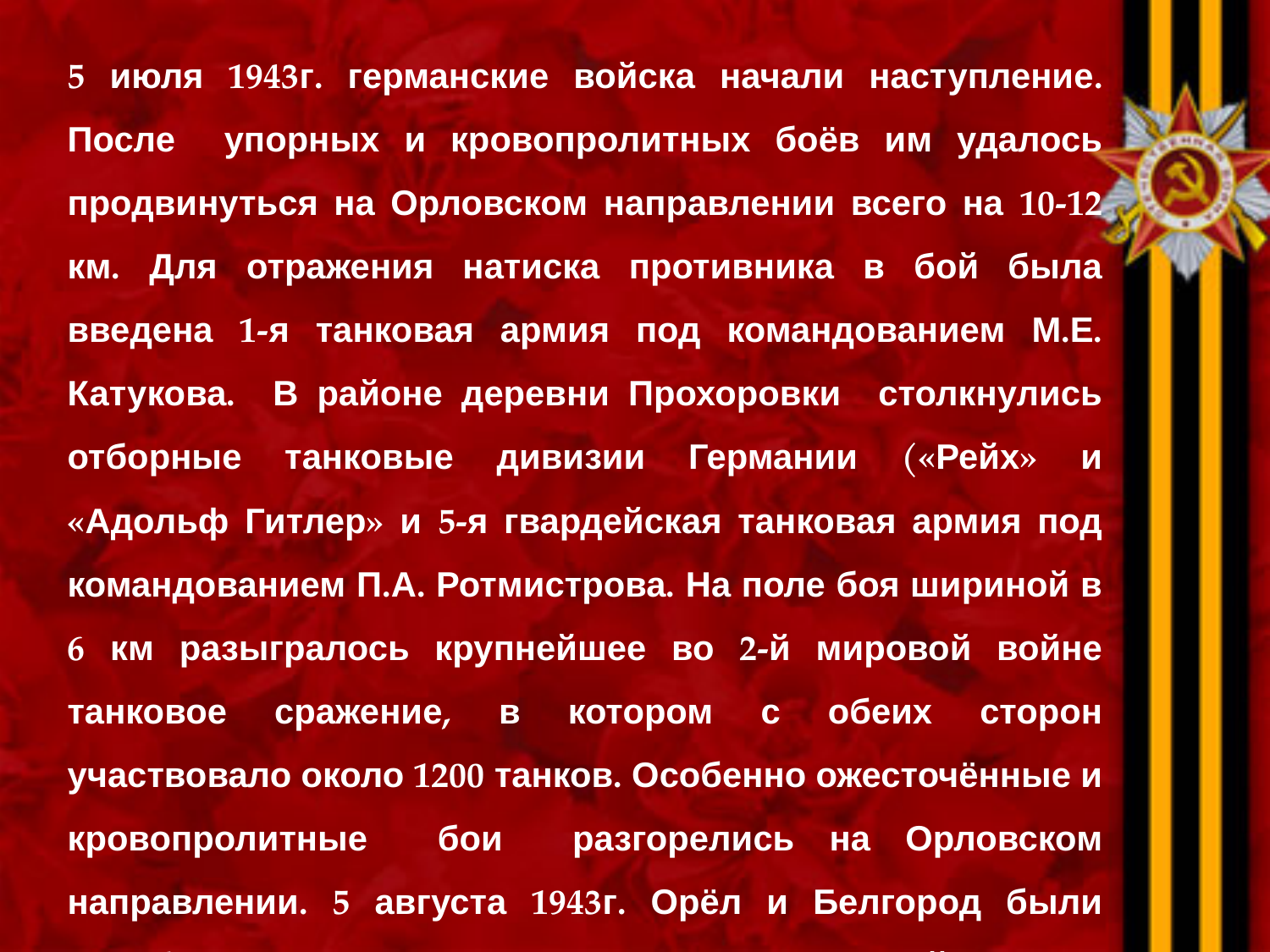

5 июля 1943г. германские войска начали наступление. После  упорных и кровопролитных боёв им удалось продвинуться на Орловском направлении всего на 10-12 км. Для отражения натиска противника в бой была введена 1-я танковая армия под командованием М.Е. Катукова.  В районе деревни Прохоровки  столкнулись отборные танковые дивизии Германии («Рейх» и «Адольф Гитлер» и 5-я гвардейская танковая армия под командованием П.А. Ротмистрова. На поле боя шириной в 6 км разыгралось крупнейшее во 2-й мировой войне танковое сражение, в котором с обеих сторон участвовало около 1200 танков. Особенно ожесточённые и кровопролитные  бои  разгорелись на Орловском направлении. 5 августа 1943г. Орёл и Белгород были освобождены.  Битва  на  Орловско-Курской  дуге  закончилась.